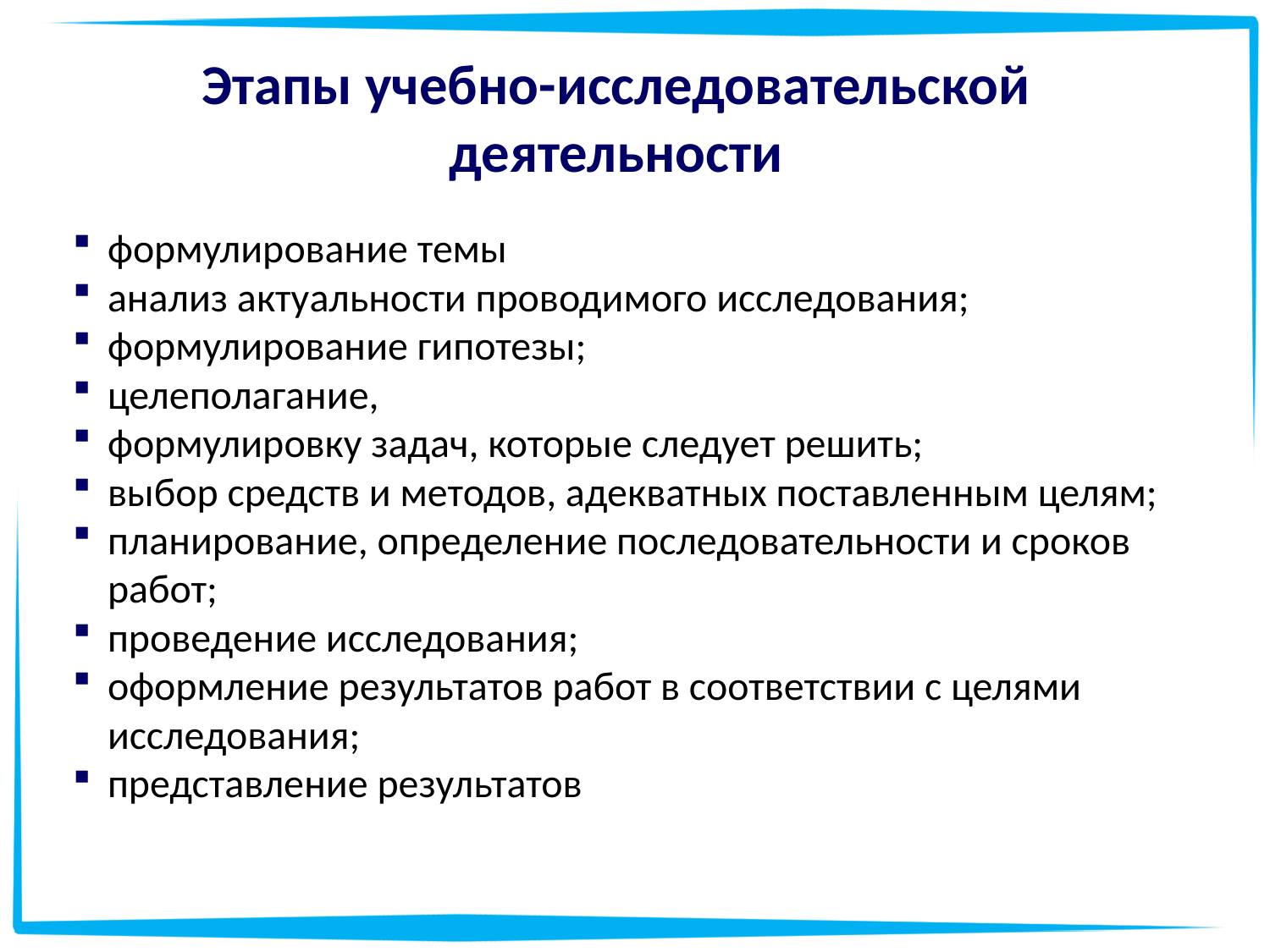

# Этапы учебно-исследовательской деятельности
формулирование темы
анализ актуальности проводимого исследования;
формулирование гипотезы;
целеполагание,
формулировку задач, которые следует решить;
выбор средств и методов, адекватных поставленным целям;
планирование, определение последовательности и сроков работ;
проведение исследования;
оформление результатов работ в соответствии с целями исследования;
представление результатов